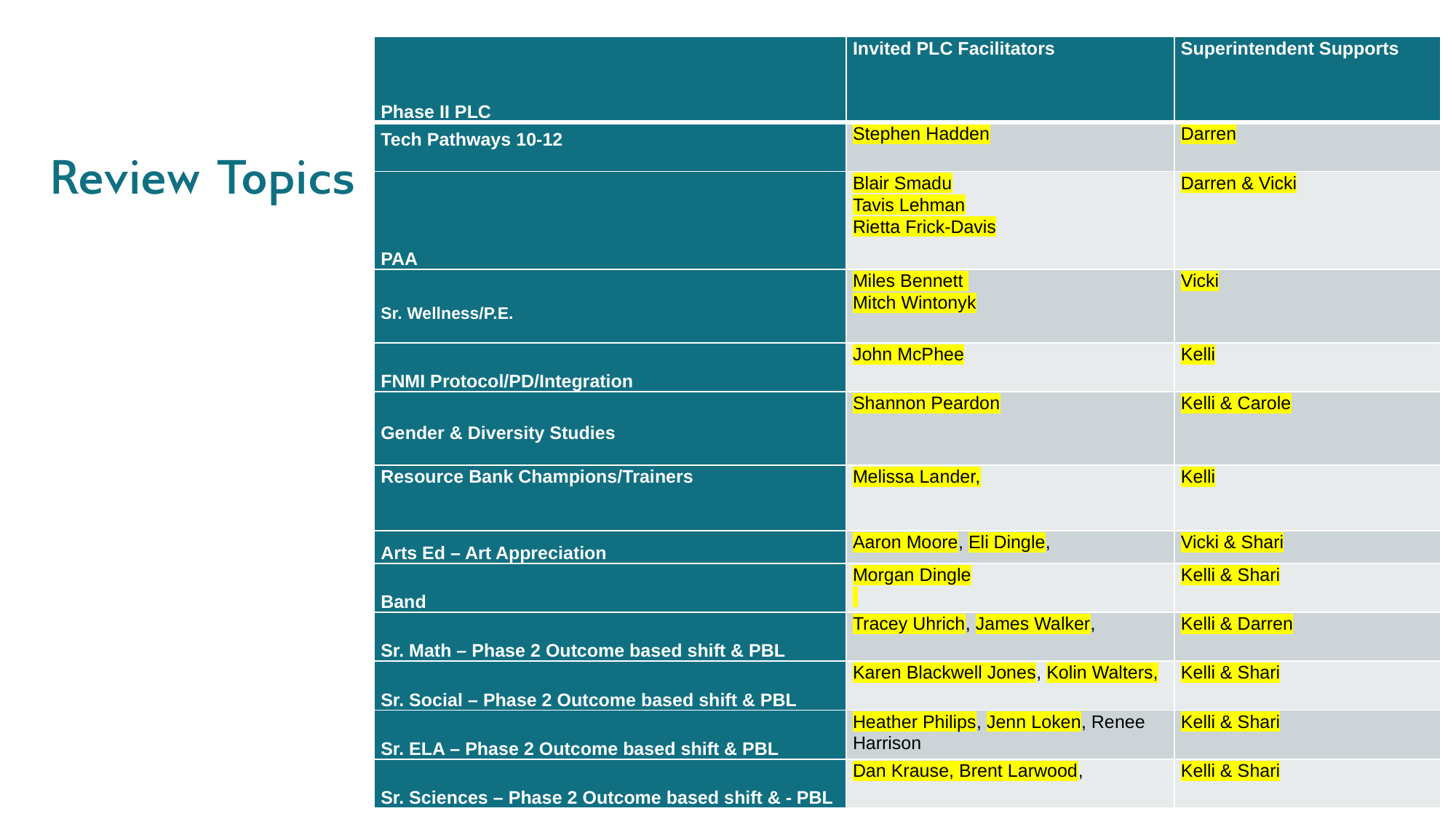

| Phase II PLC | Invited PLC Facilitators | Superintendent Supports |
| --- | --- | --- |
| Tech Pathways 10-12 | Stephen Hadden | Darren |
| PAA | Blair Smadu Tavis Lehman Rietta Frick-Davis | Darren & Vicki |
| Sr. Wellness/P.E. | Miles Bennett Mitch Wintonyk | Vicki |
| FNMI Protocol/PD/Integration | John McPhee | Kelli |
| Gender & Diversity Studies | Shannon Peardon | Kelli & Carole |
| Resource Bank Champions/Trainers | Melissa Lander, | Kelli |
| Arts Ed – Art Appreciation | Aaron Moore, Eli Dingle, | Vicki & Shari |
| Band | Morgan Dingle | Kelli & Shari |
| Sr. Math – Phase 2 Outcome based shift & PBL | Tracey Uhrich, James Walker, | Kelli & Darren |
| Sr. Social – Phase 2 Outcome based shift & PBL | Karen Blackwell Jones, Kolin Walters, | Kelli & Shari |
| Sr. ELA – Phase 2 Outcome based shift & PBL | Heather Philips, Jenn Loken, Renee Harrison | Kelli & Shari |
| Sr. Sciences – Phase 2 Outcome based shift & - PBL | Dan Krause, Brent Larwood, | Kelli & Shari |
# Review Topics
5